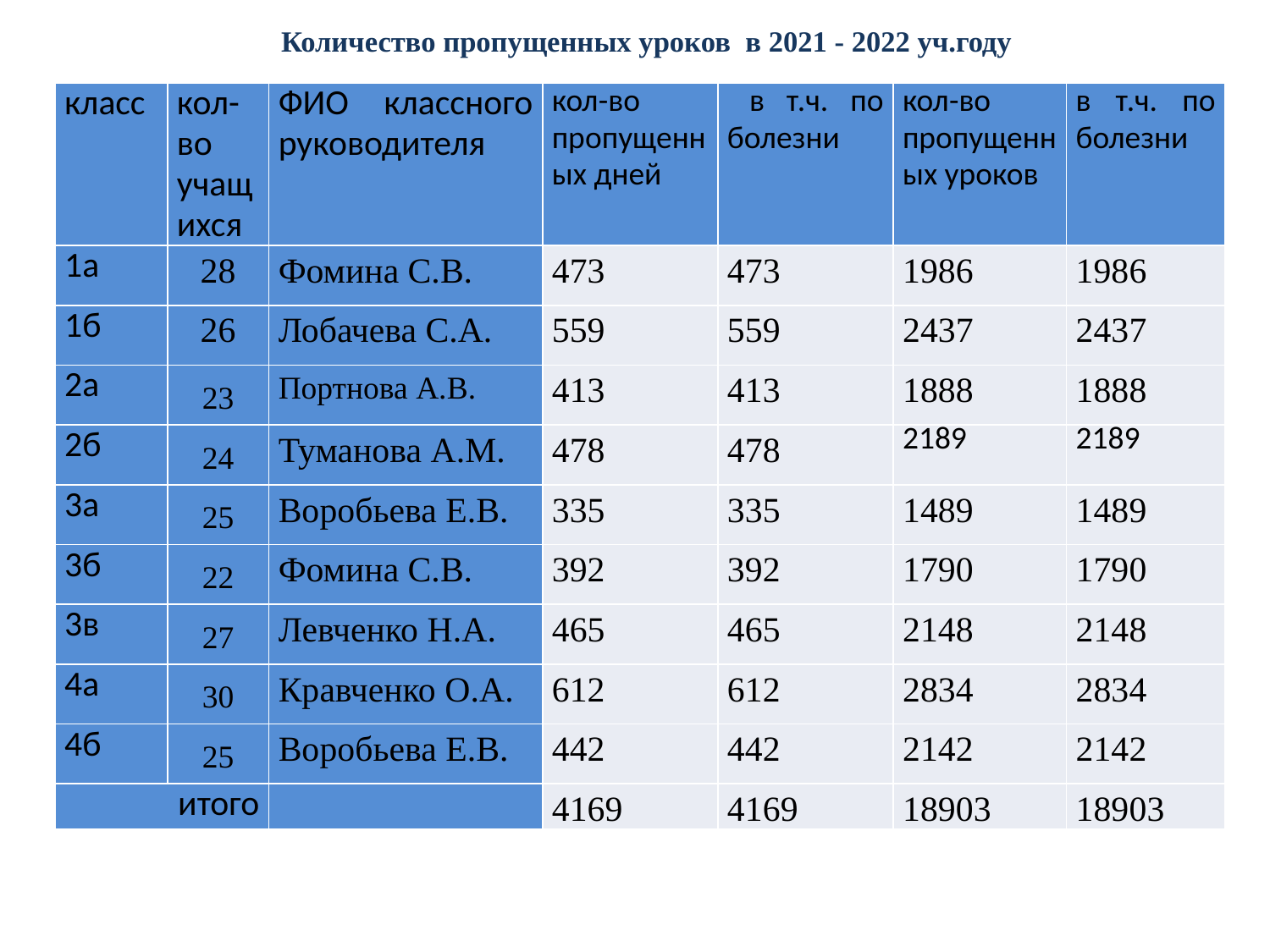

# Количество пропущенных уроков  в 2021 - 2022 уч.году
| класс | кол-во учащихся | ФИО классного руководителя | кол-во пропущенных дней | в т.ч. по болезни | кол-во пропущенных уроков | в т.ч. по болезни |
| --- | --- | --- | --- | --- | --- | --- |
| 1а | 28 | Фомина С.В. | 473 | 473 | 1986 | 1986 |
| 1б | 26 | Лобачева С.А. | 559 | 559 | 2437 | 2437 |
| 2а | 23 | Портнова А.В. | 413 | 413 | 1888 | 1888 |
| 2б | 24 | Туманова А.М. | 478 | 478 | 2189 | 2189 |
| 3а | 25 | Воробьева Е.В. | 335 | 335 | 1489 | 1489 |
| 3б | 22 | Фомина С.В. | 392 | 392 | 1790 | 1790 |
| 3в | 27 | Левченко Н.А. | 465 | 465 | 2148 | 2148 |
| 4а | 30 | Кравченко О.А. | 612 | 612 | 2834 | 2834 |
| 4б | 25 | Воробьева Е.В. | 442 | 442 | 2142 | 2142 |
| итого |  |  | 4169 | 4169 | 18903 | 18903 |